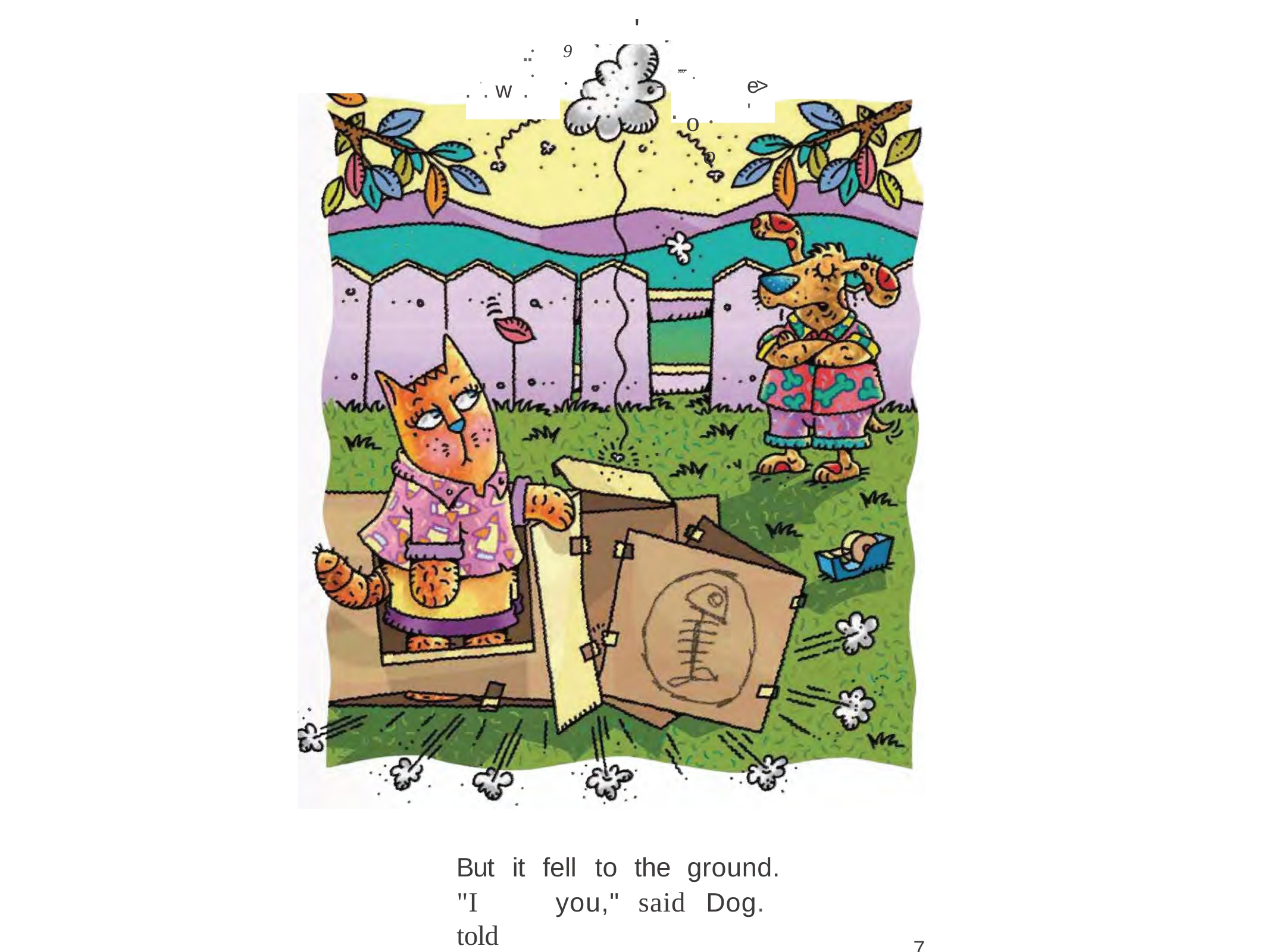

'
9 .
·
..
. # . w	.	.
..
,,,,. .
o ·	o

-
e> '
•
But	it
"I	told
fell	to	the	ground.
said
you,"
Dog.
7